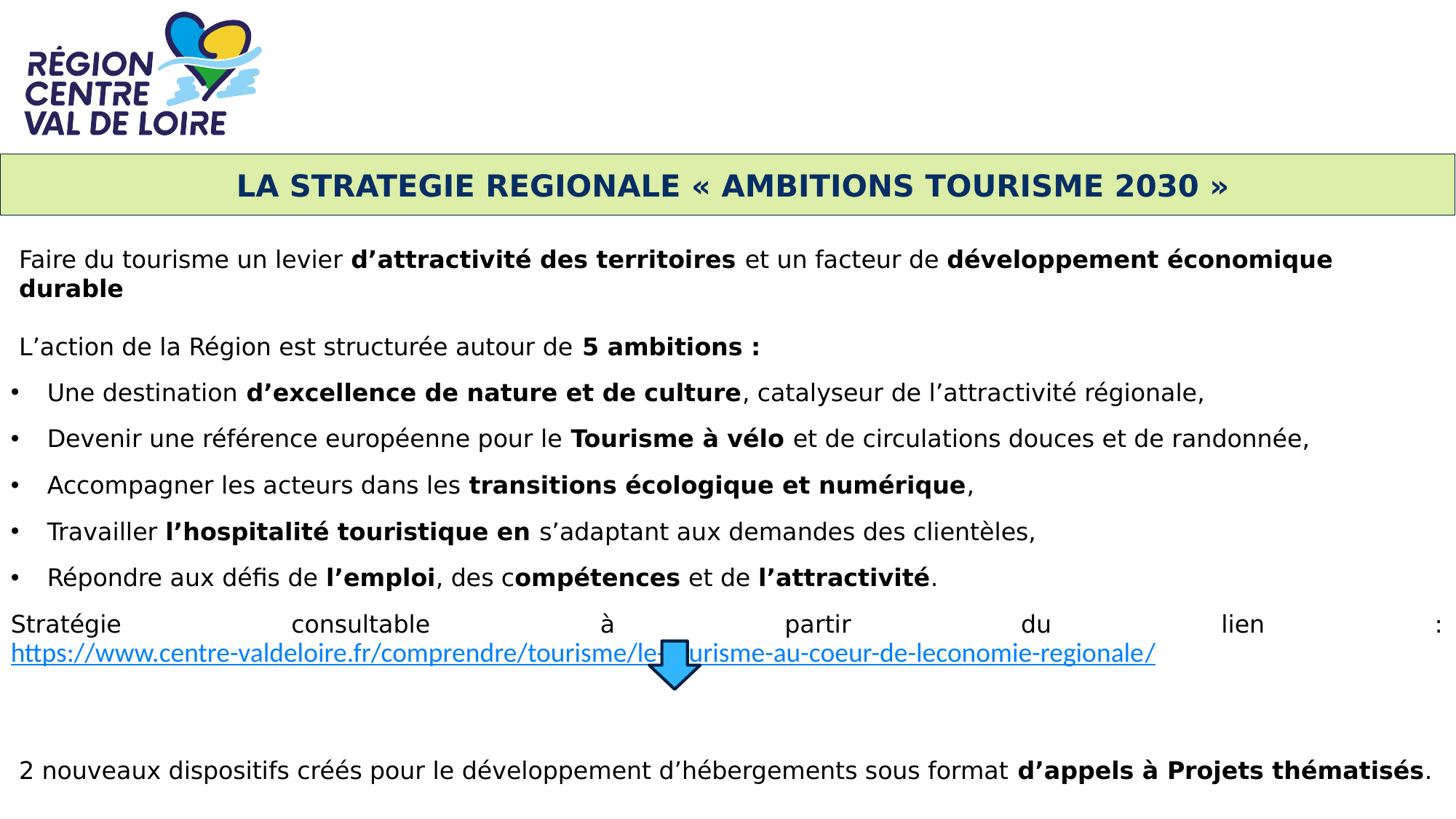

LA STRATEGIE REGIONALE « AMBITIONS TOURISME 2030 »
Faire du tourisme un levier d’attractivité des territoires et un facteur de développement économique durable

L’action de la Région est structurée autour de 5 ambitions :
Une destination d’excellence de nature et de culture, catalyseur de l’attractivité régionale,
Devenir une référence européenne pour le Tourisme à vélo et de circulations douces et de randonnée,
Accompagner les acteurs dans les transitions écologique et numérique,
Travailler l’hospitalité touristique en s’adaptant aux demandes des clientèles,
Répondre aux défis de l’emploi, des compétences et de l’attractivité.
Stratégie consultable à partir du lien : https://www.centre-valdeloire.fr/comprendre/tourisme/le-tourisme-au-coeur-de-leconomie-regionale/

2 nouveaux dispositifs créés pour le développement d’hébergements sous format d’appels à Projets thématisés.